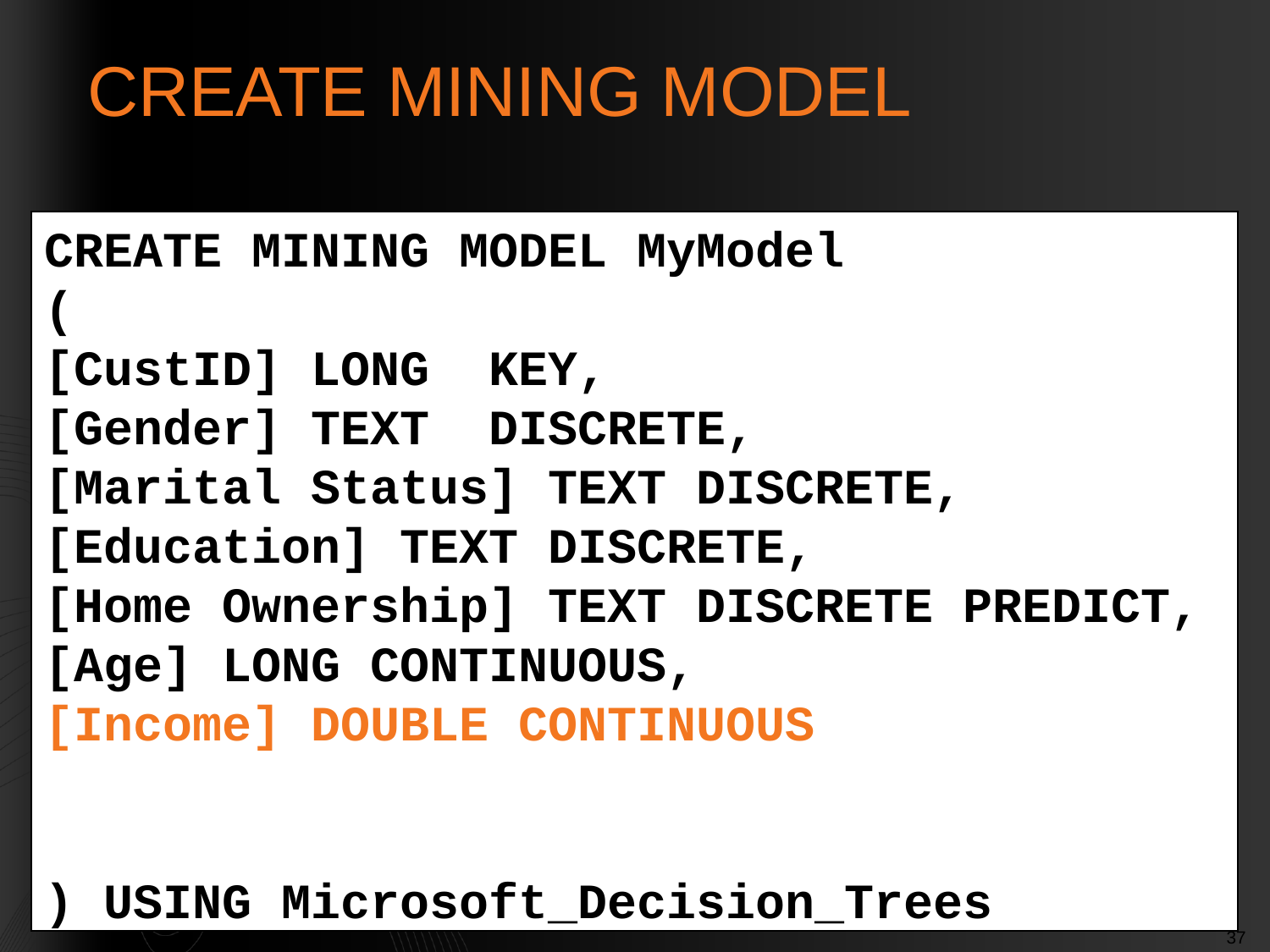

# CREATE MINING MODEL
CREATE MINING MODEL MyModel
(
[CustID] LONG  KEY,
[Gender] TEXT  DISCRETE,
[Marital Status] TEXT DISCRETE,
[Education] TEXT DISCRETE,
[Home Ownership] TEXT DISCRETE PREDICT,
[Age] LONG CONTINUOUS,
[Income] DOUBLE CONTINUOUS

) USING Microsoft_Decision_Trees